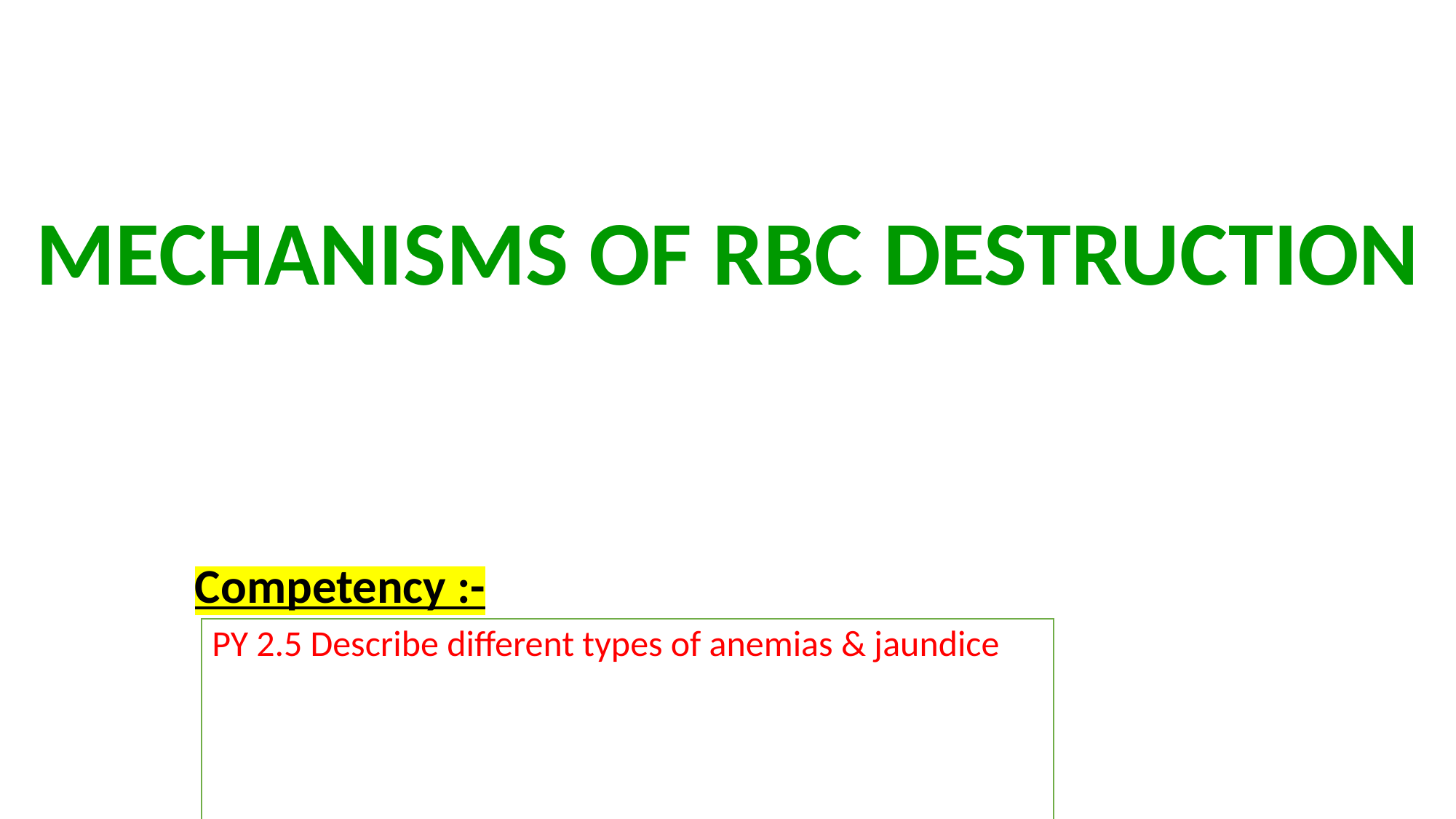

# MECHANISMS OF RBC DESTRUCTION
Competency :-
PY 2.5 Describe different types of anemias & jaundice